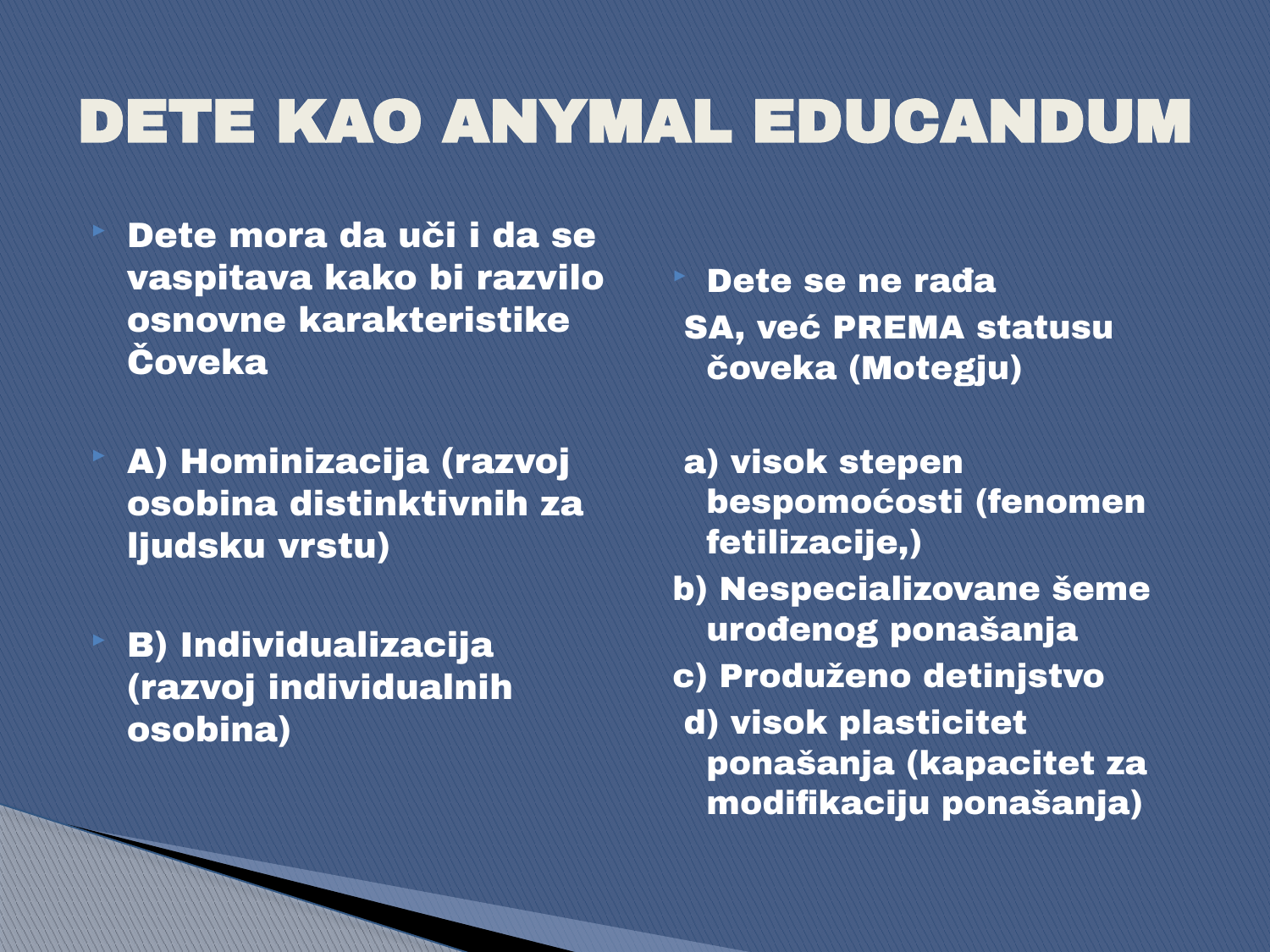

# DETE KAO ANYMAL EDUCANDUM
Dete mora da uči i da se vaspitava kako bi razvilo osnovne karakteristike Čoveka

A) Hominizacija (razvoj osobina distinktivnih za ljudsku vrstu)

B) Individualizacija (razvoj individualnih osobina)

Dete se ne rađa
 SA, već PREMA statusu čoveka (Motegju)

 a) visok stepen bespomoćosti (fenomen fetilizacije,)
b) Nespecializovane šeme urođenog ponašanja
c) Produženo detinjstvo
 d) visok plasticitet ponašanja (kapacitet za modifikaciju ponašanja)